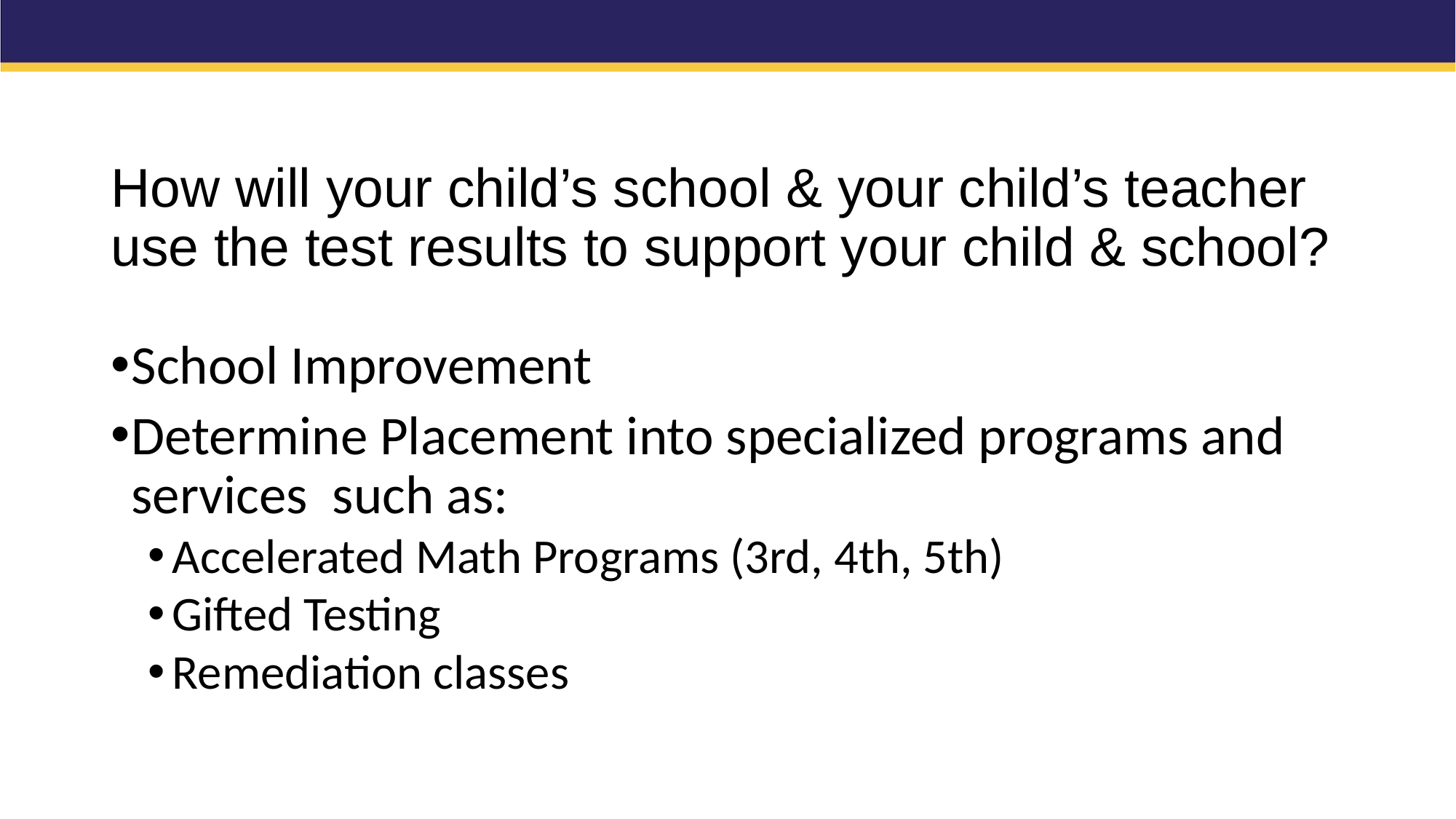

# How will your child’s school & your child’s teacher use the test results to support your child & school?
School Improvement
Determine Placement into specialized programs and services  such as:
Accelerated Math Programs (3rd, 4th, 5th)
Gifted Testing
Remediation classes